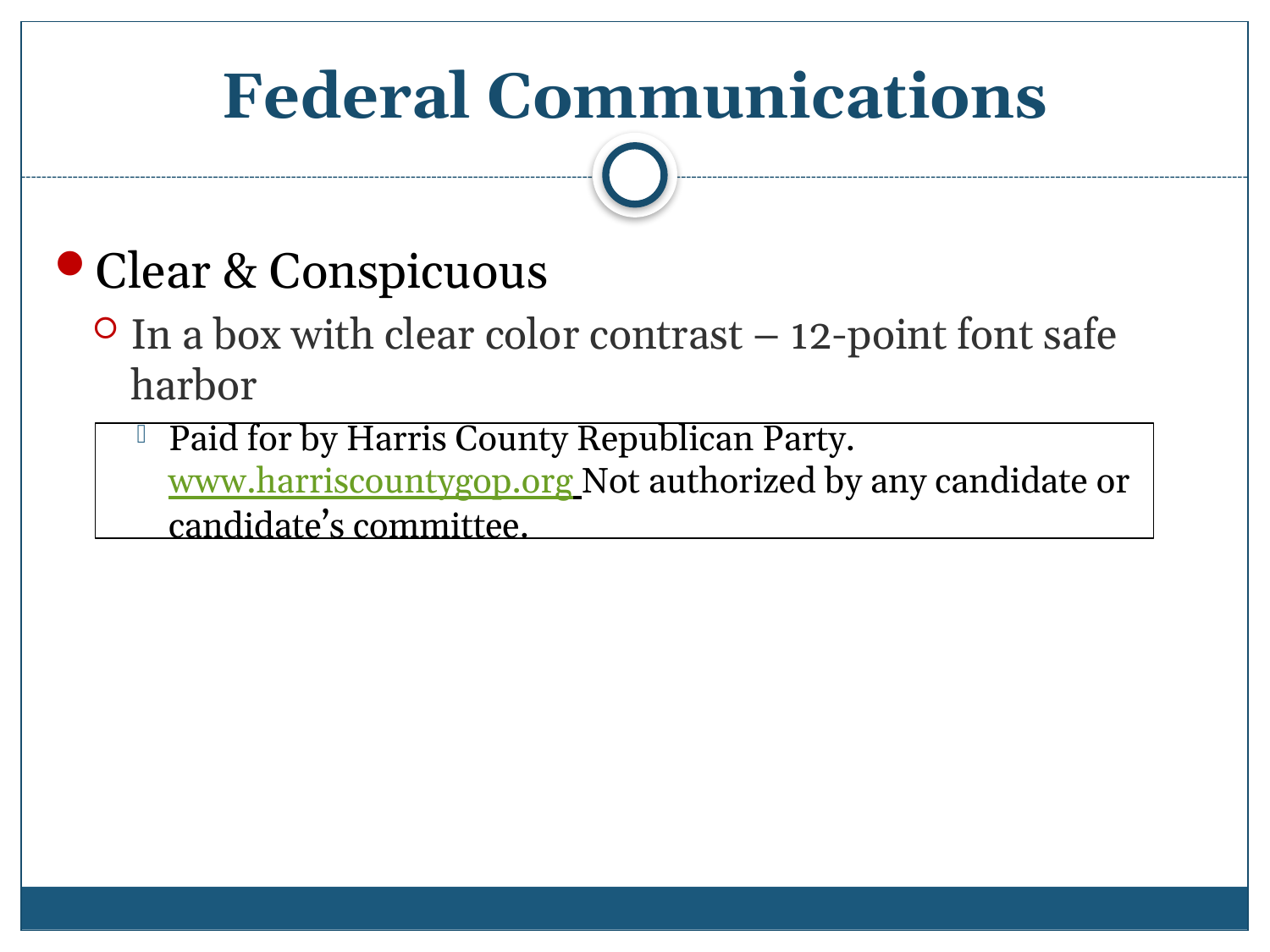

# Federal Communications
Clear & Conspicuous
In a box with clear color contrast – 12-point font safe harbor
Paid for by Harris County Republican Party. www.harriscountygop.org Not authorized by any candidate or candidate’s committee.